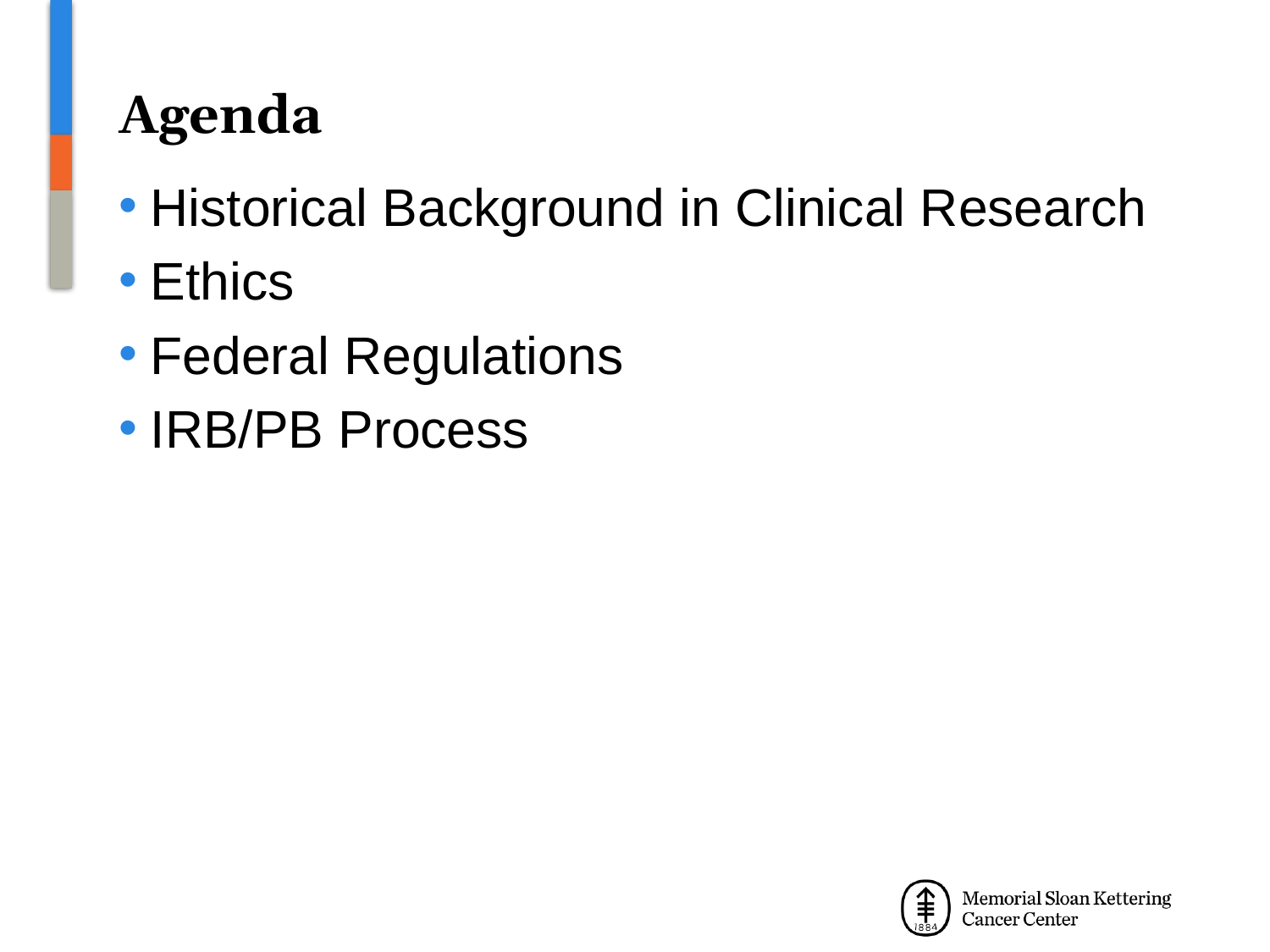

# Agenda
Historical Background in Clinical Research
Ethics
Federal Regulations
IRB/PB Process